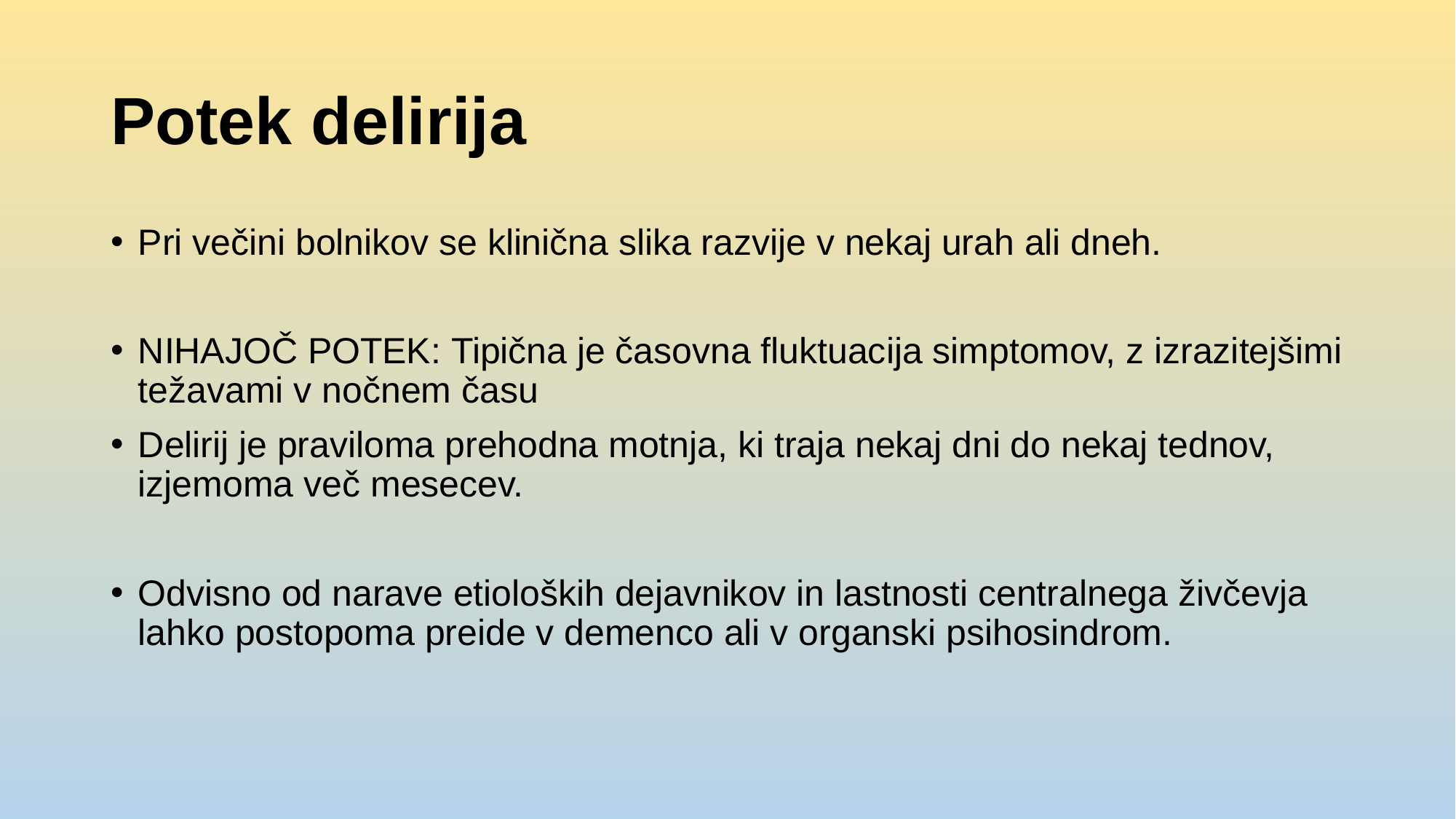

# Potek delirija
Pri večini bolnikov se klinična slika razvije v nekaj urah ali dneh.

NIHAJOČ POTEK: Tipična je časovna fluktuacija simptomov, z izrazitejšimi težavami v nočnem času
Delirij je praviloma prehodna motnja, ki traja nekaj dni do nekaj tednov, izjemoma več mesecev.

Odvisno od narave etioloških dejavnikov in lastnosti centralnega živčevja lahko postopoma preide v demenco ali v organski psihosindrom.